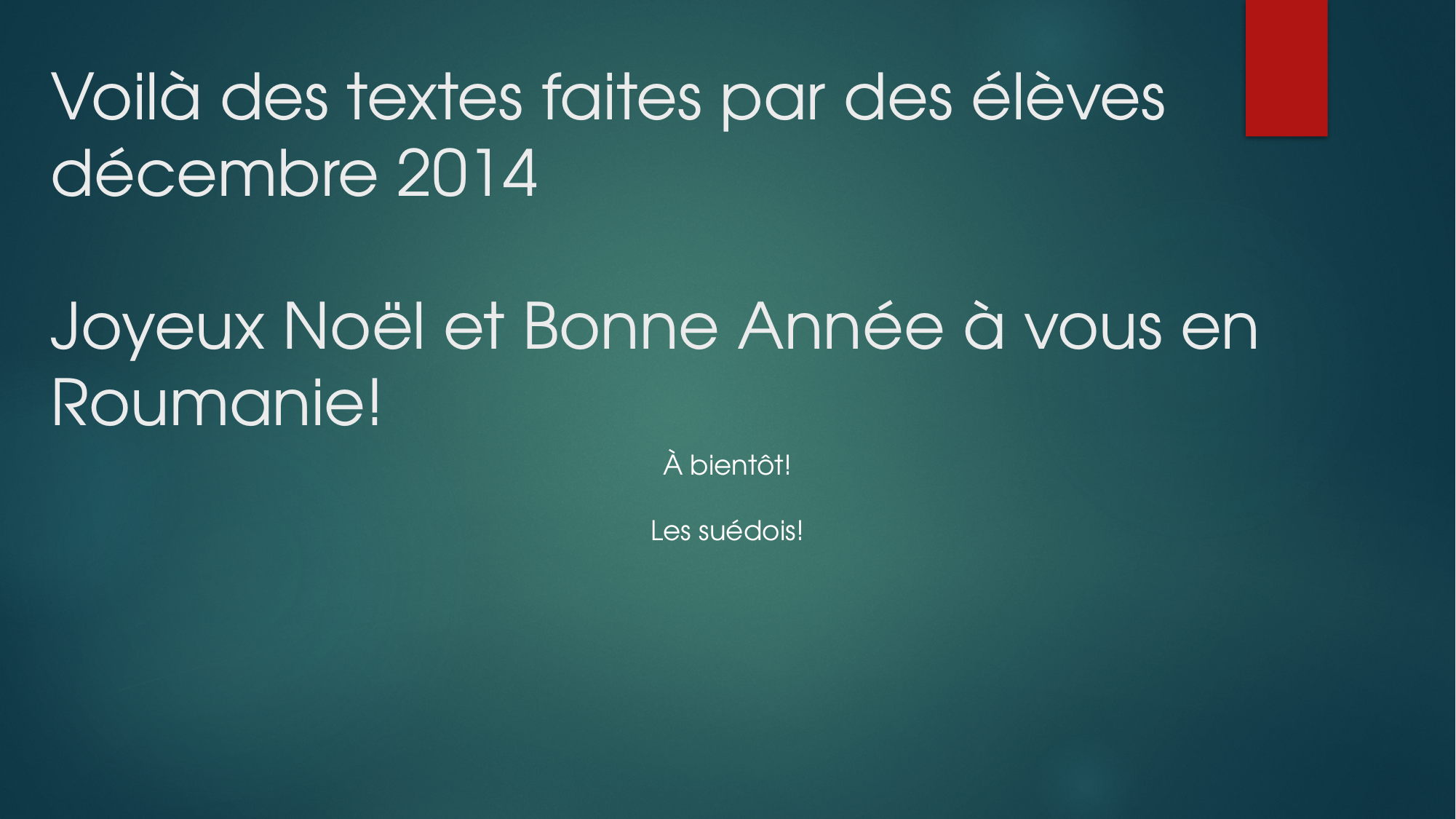

# Voilà des textes faites par des élèves décembre 2014 Joyeux Noël et Bonne Année à vous en Roumanie!
À bientôt!

Les suédois!